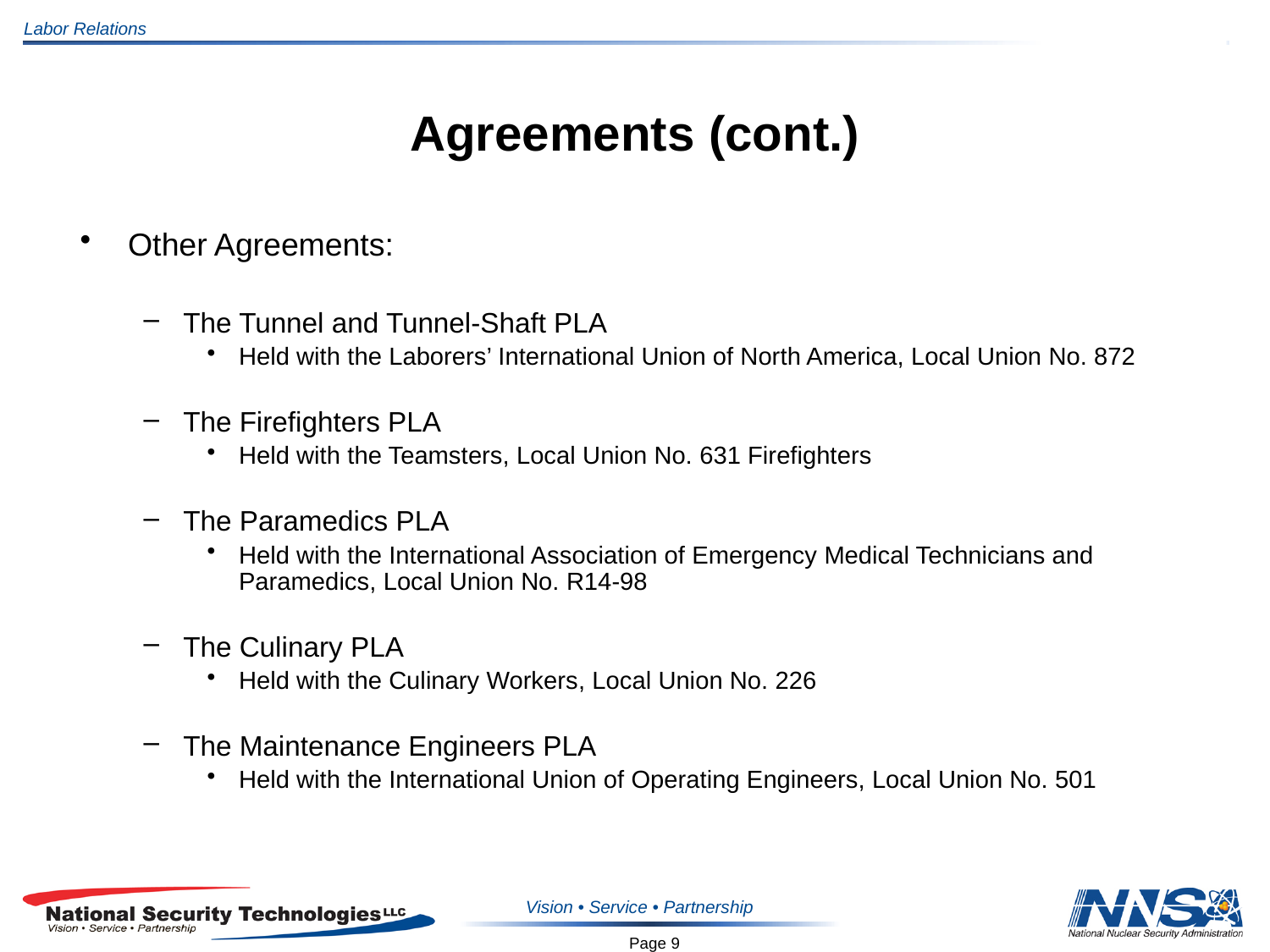

# Agreements (cont.)
Other Agreements:

The Tunnel and Tunnel-Shaft PLA
Held with the Laborers’ International Union of North America, Local Union No. 872

The Firefighters PLA
Held with the Teamsters, Local Union No. 631 Firefighters

The Paramedics PLA
Held with the International Association of Emergency Medical Technicians and Paramedics, Local Union No. R14-98

The Culinary PLA
Held with the Culinary Workers, Local Union No. 226

The Maintenance Engineers PLA
Held with the International Union of Operating Engineers, Local Union No. 501
Vision • Service • Partnership